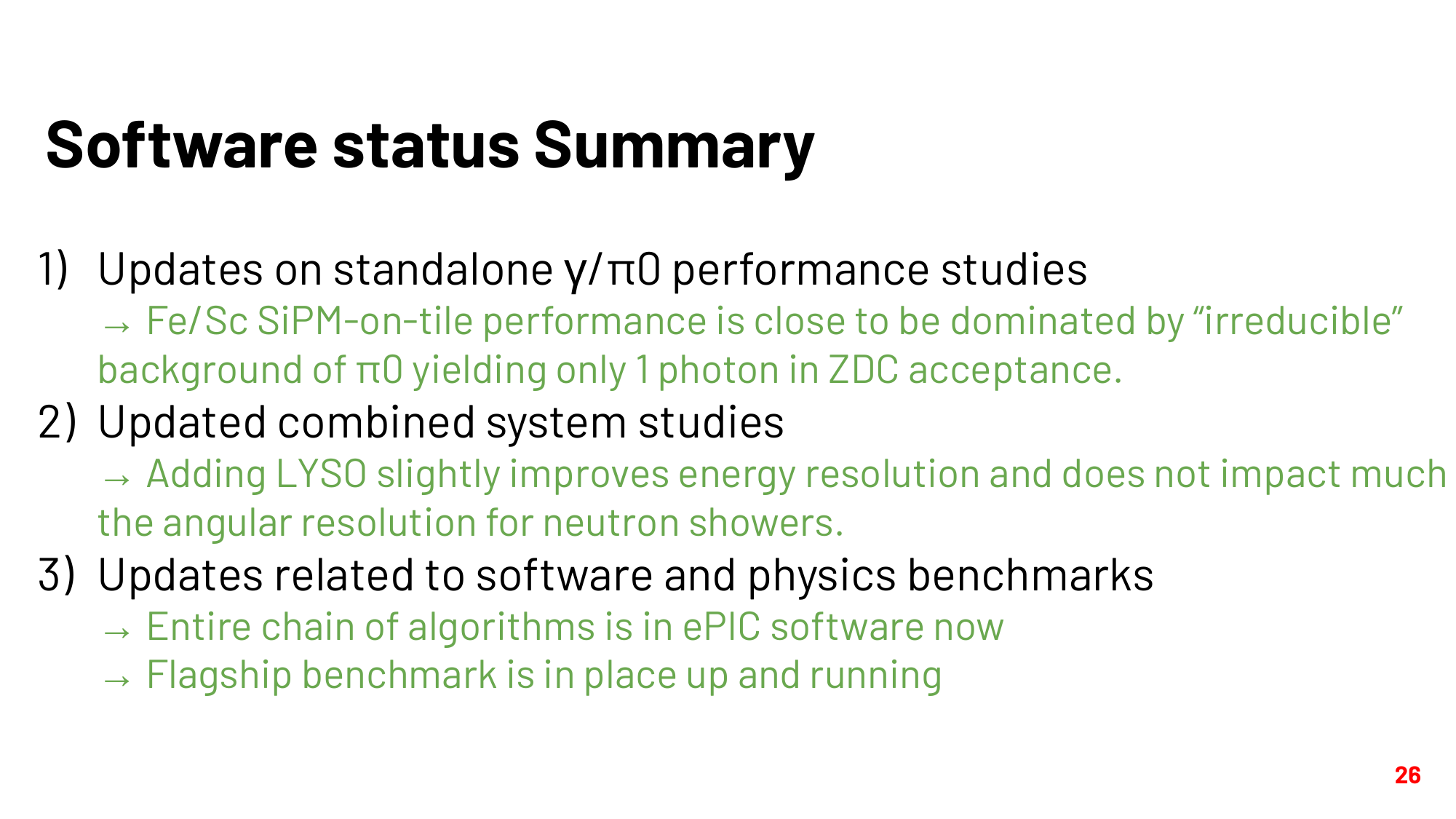

# Software status Summary
Updates on standalone γ/π0 performance studies
→ Fe/Sc SiPM-on-tile performance is close to be dominated by “irreducible” background of π0 yielding only 1 photon in ZDC acceptance.
Updated combined system studies
→ Adding LYSO slightly improves energy resolution and does not impact much the angular resolution for neutron showers.
Updates related to software and physics benchmarks
→ Entire chain of algorithms is in ePIC software now
→ Flagship benchmark is in place up and running

26